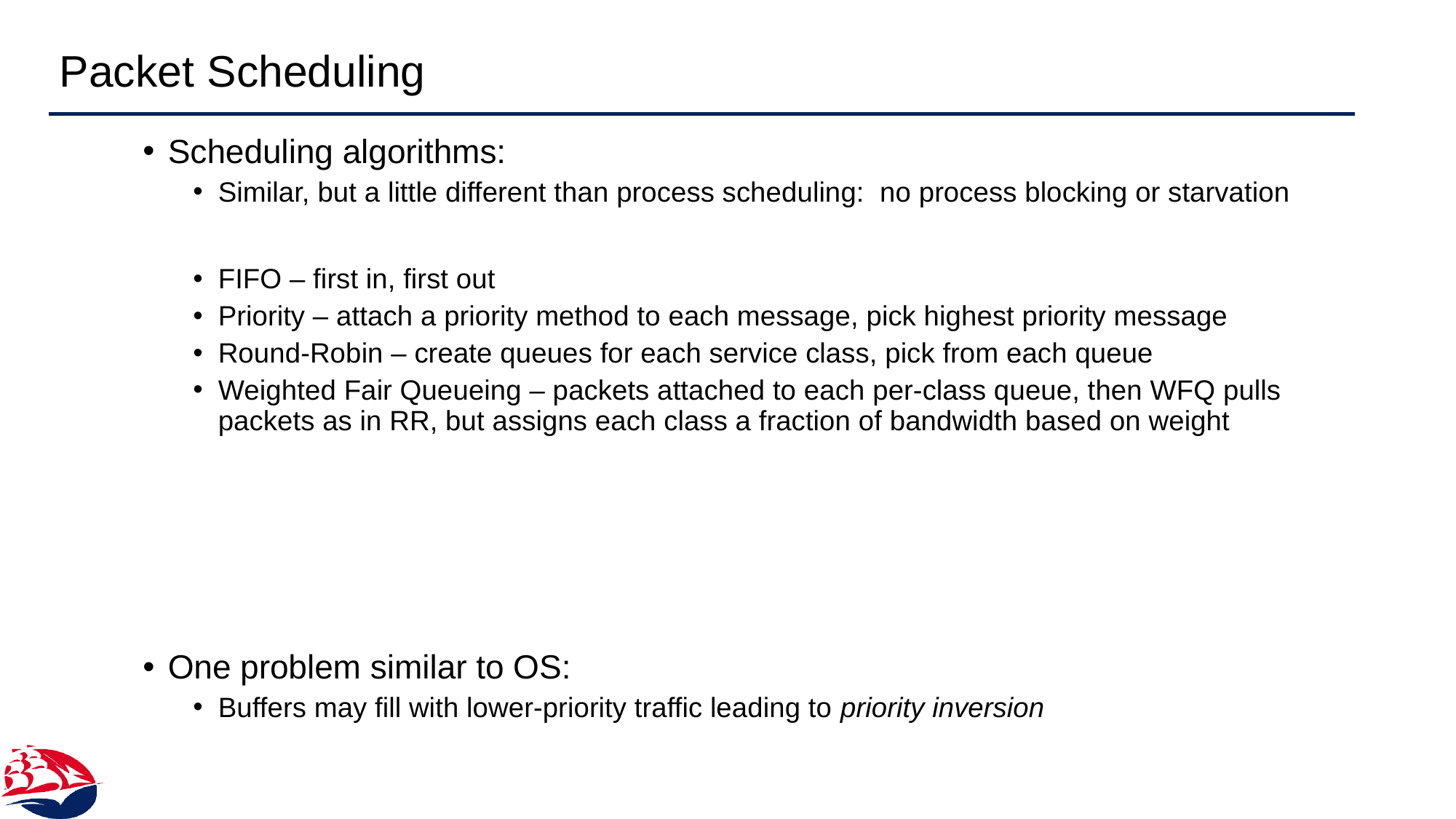

# Packet Scheduling
Scheduling algorithms:
Similar, but a little different than process scheduling:  no process blocking or starvation

FIFO – first in, first out
Priority – attach a priority method to each message, pick highest priority message
Round-Robin – create queues for each service class, pick from each queue
Weighted Fair Queueing – packets attached to each per-class queue, then WFQ pulls packets as in RR, but assigns each class a fraction of bandwidth based on weight

One problem similar to OS:
Buffers may fill with lower-priority traffic leading to priority inversion